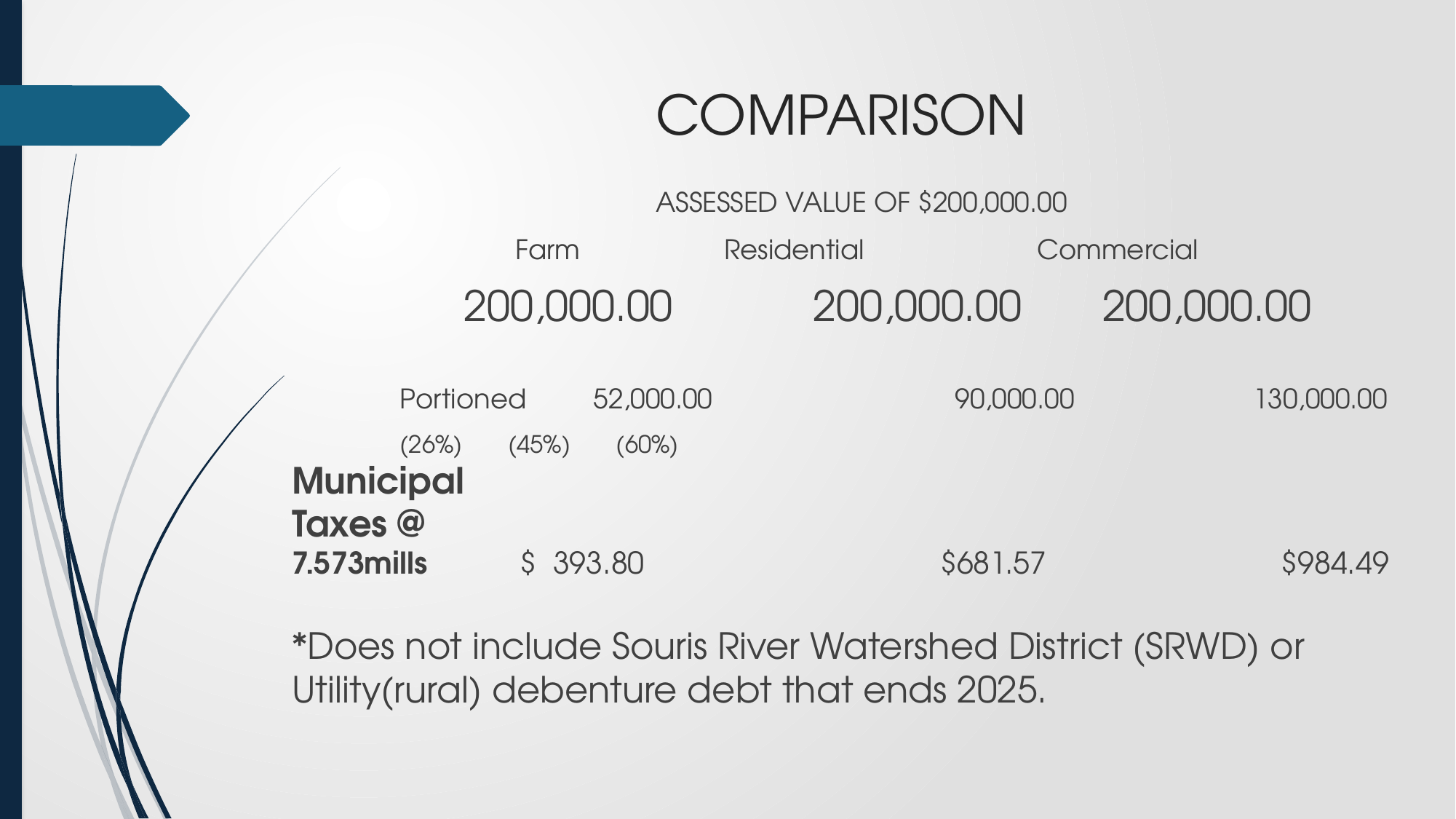

# COMPARISON
ASSESSED VALUE OF $200,000.00
		  			 Farm 		   			Residential   	             Commercial
	  200,000.00		   200,000.00		200,000.00

		Portioned         52,000.00             		  90,000.00                        130,000.00
						(26%)					(45%)					(60%)
Municipal
Taxes @
7.573mills           $  393.80	  				$681.57                    	  $984.49

*Does not include Souris River Watershed District (SRWD) or Utility(rural) debenture debt that ends 2025.